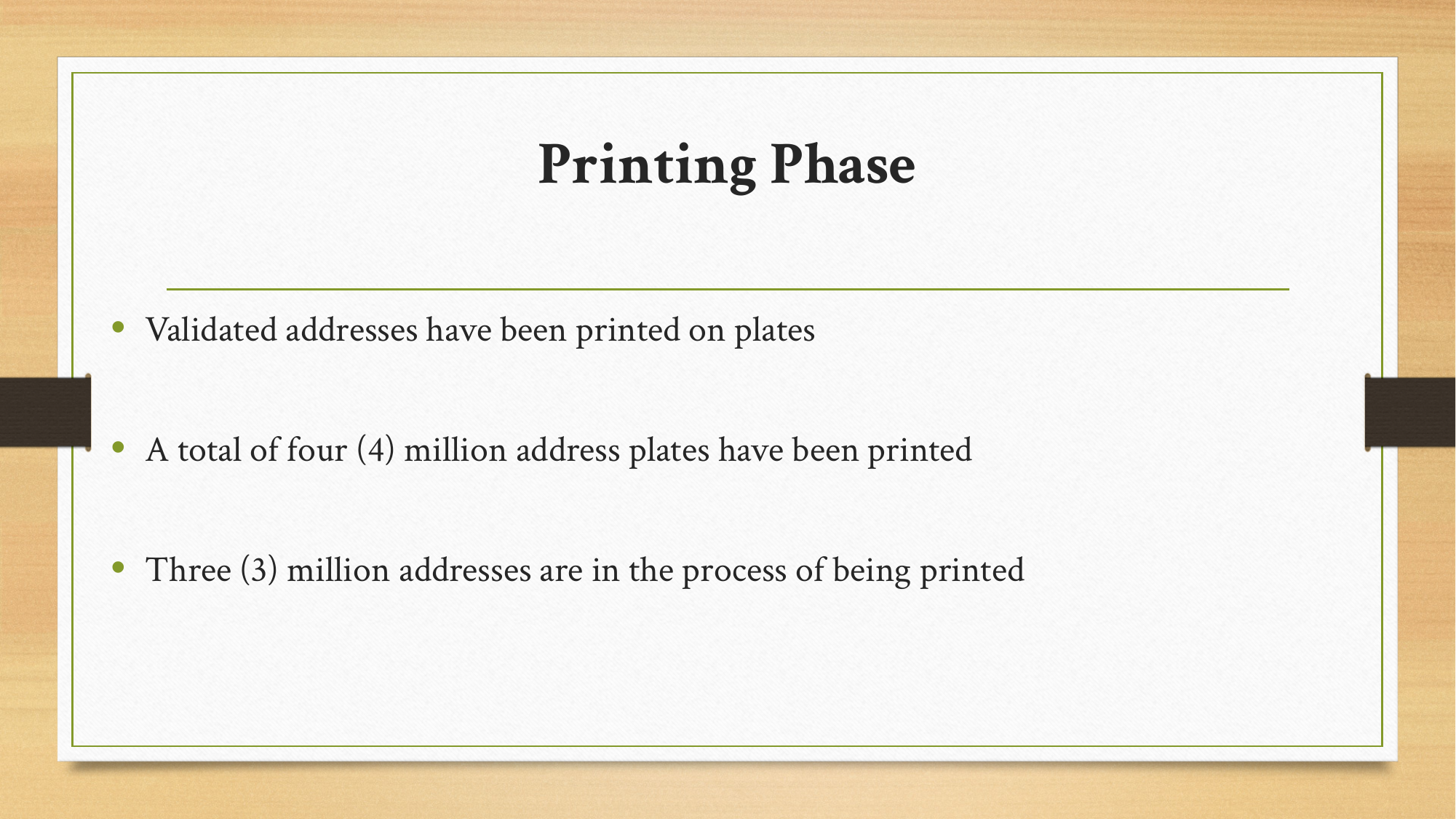

# Printing Phase
Validated addresses have been printed on plates

A total of four (4) million address plates have been printed

Three (3) million addresses are in the process of being printed